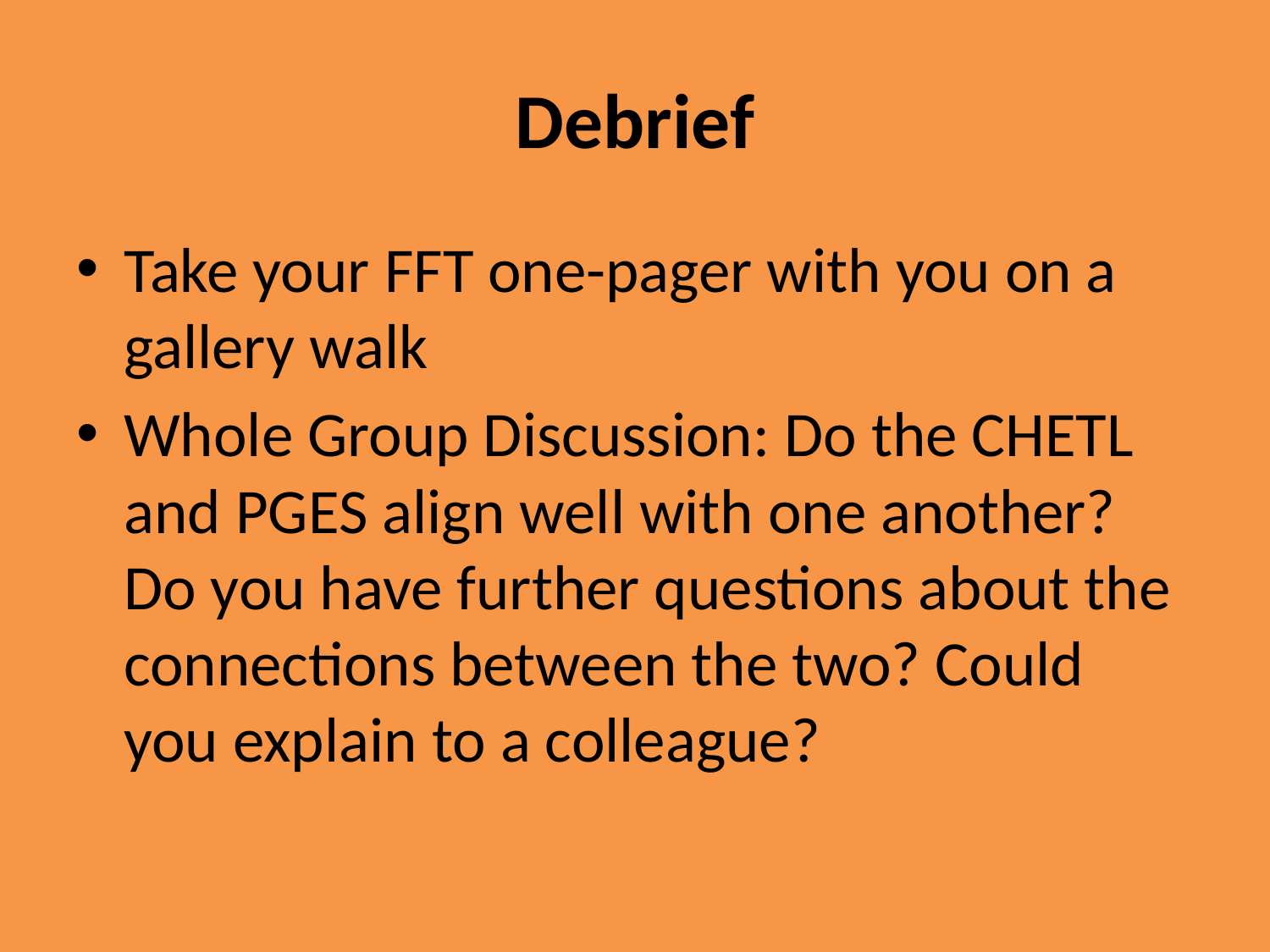

# Debrief
Take your FFT one-pager with you on a gallery walk
Whole Group Discussion: Do the CHETL and PGES align well with one another? Do you have further questions about the connections between the two? Could you explain to a colleague?